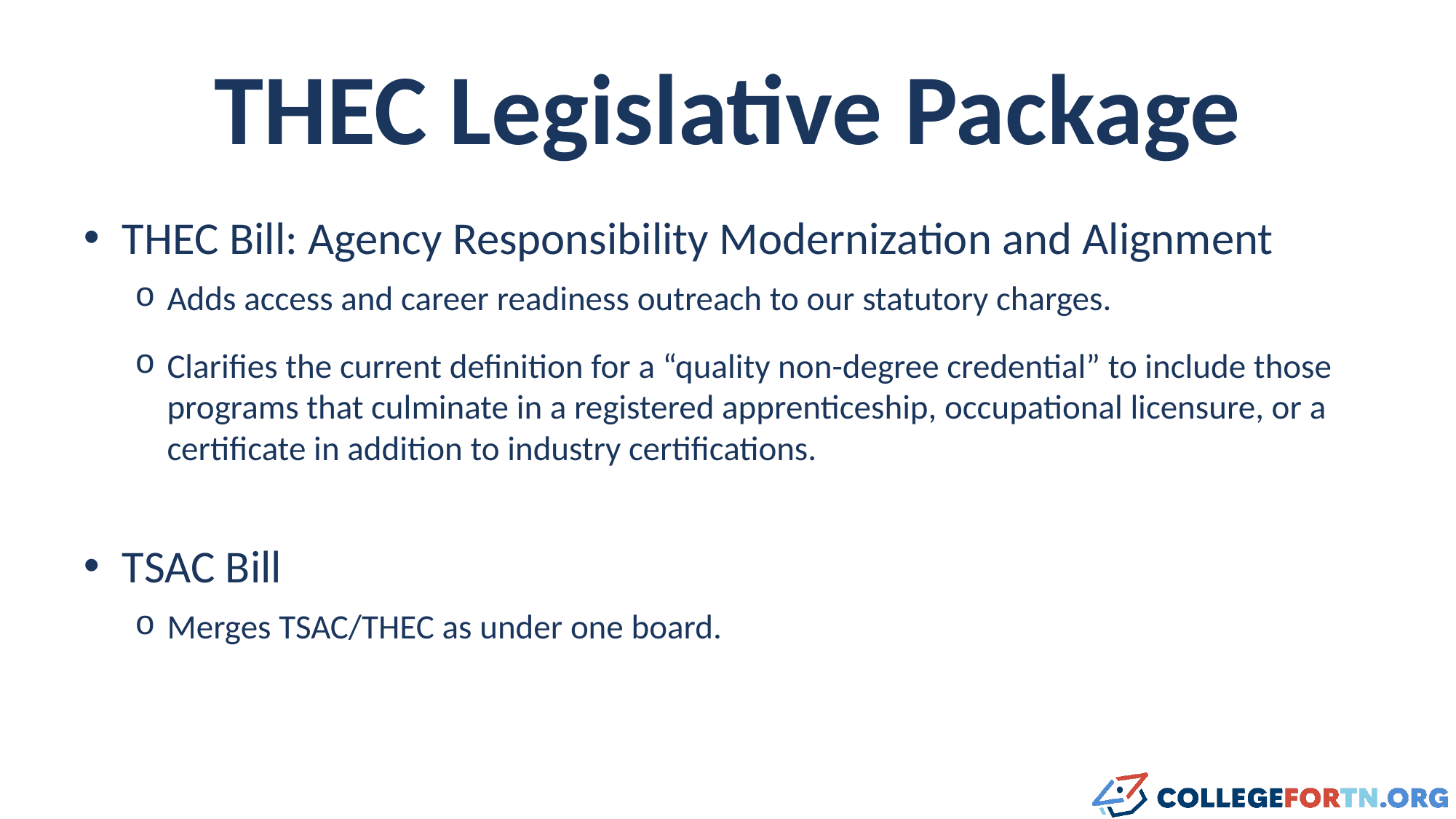

# THEC Legislative Package
THEC Bill: Agency Responsibility Modernization and Alignment

Adds access and career readiness outreach to our statutory charges.

Clarifies the current definition for a “quality non-degree credential” to include those programs that culminate in a registered apprenticeship, occupational licensure, or a certificate in addition to industry certifications.

TSAC Bill

Merges TSAC/THEC as under one board.